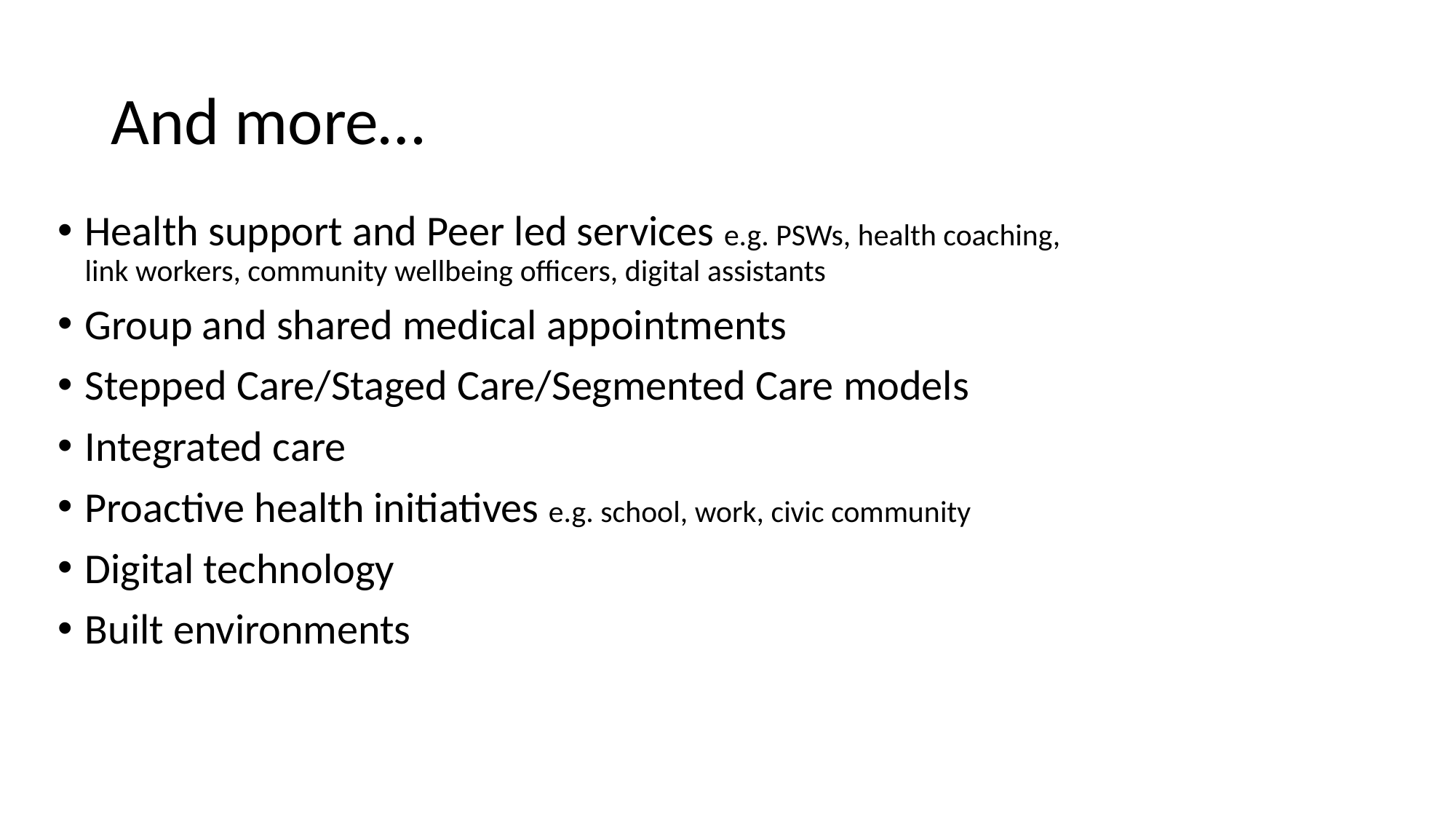

# And more…
Health support and Peer led services e.g. PSWs, health coaching, link workers, community wellbeing officers, digital assistants
Group and shared medical appointments
Stepped Care/Staged Care/Segmented Care models
Integrated care
Proactive health initiatives e.g. school, work, civic community
Digital technology
Built environments